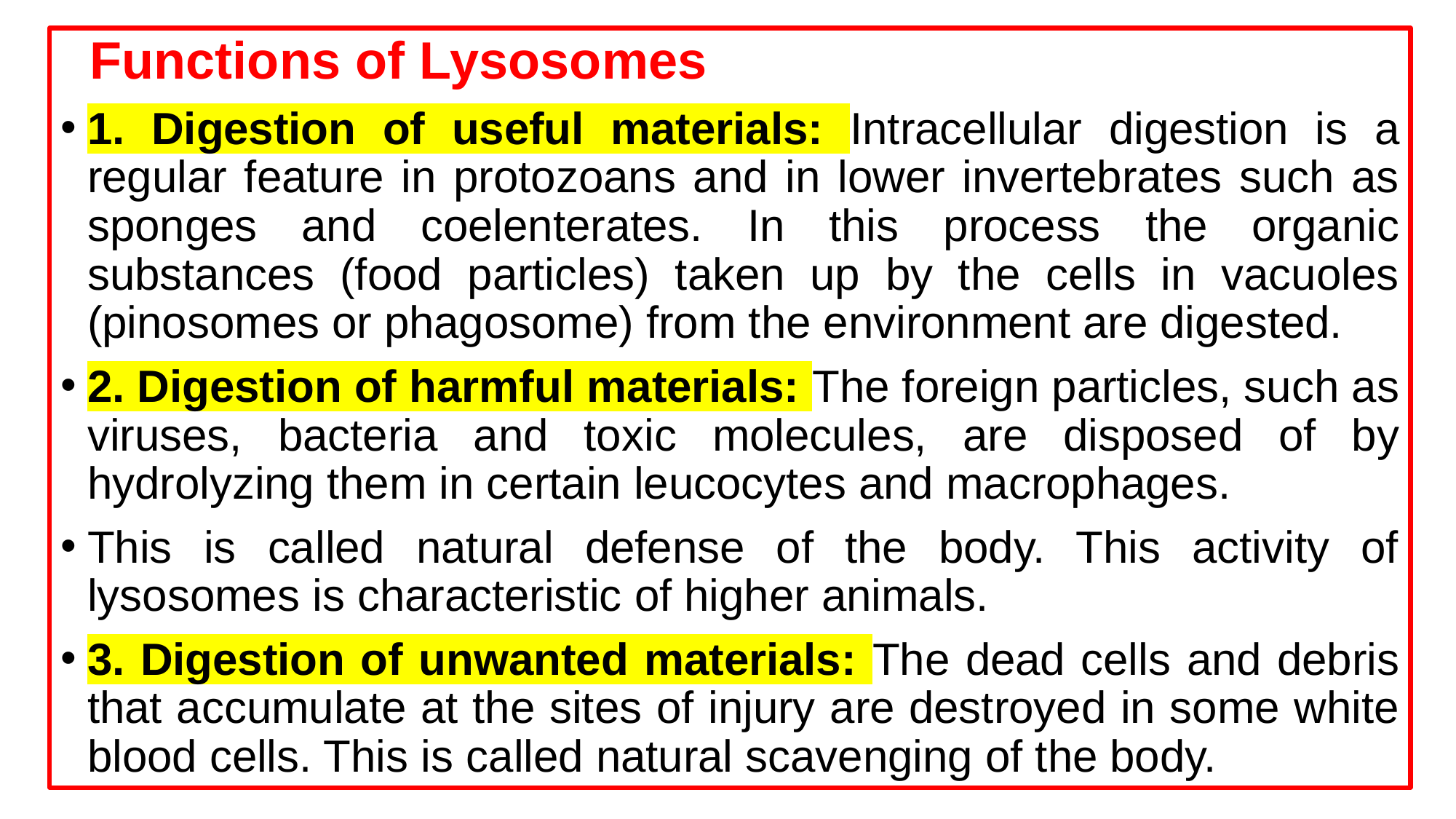

Functions of Lysosomes
1. Digestion of useful materials: Intracellular digestion is a regular feature in protozoans and in lower invertebrates such as sponges and coelenterates. In this process the organic substances (food particles) taken up by the cells in vacuoles (pinosomes or phagosome) from the environment are digested.
2. Digestion of harmful materials: The foreign particles, such as viruses, bacteria and toxic molecules, are disposed of by hydrolyzing them in certain leucocytes and macrophages.
This is called natural defense of the body. This activity of lysosomes is characteristic of higher animals.
3. Digestion of unwanted materials: The dead cells and debris that accumulate at the sites of injury are destroyed in some white blood cells. This is called natural scavenging of the body.